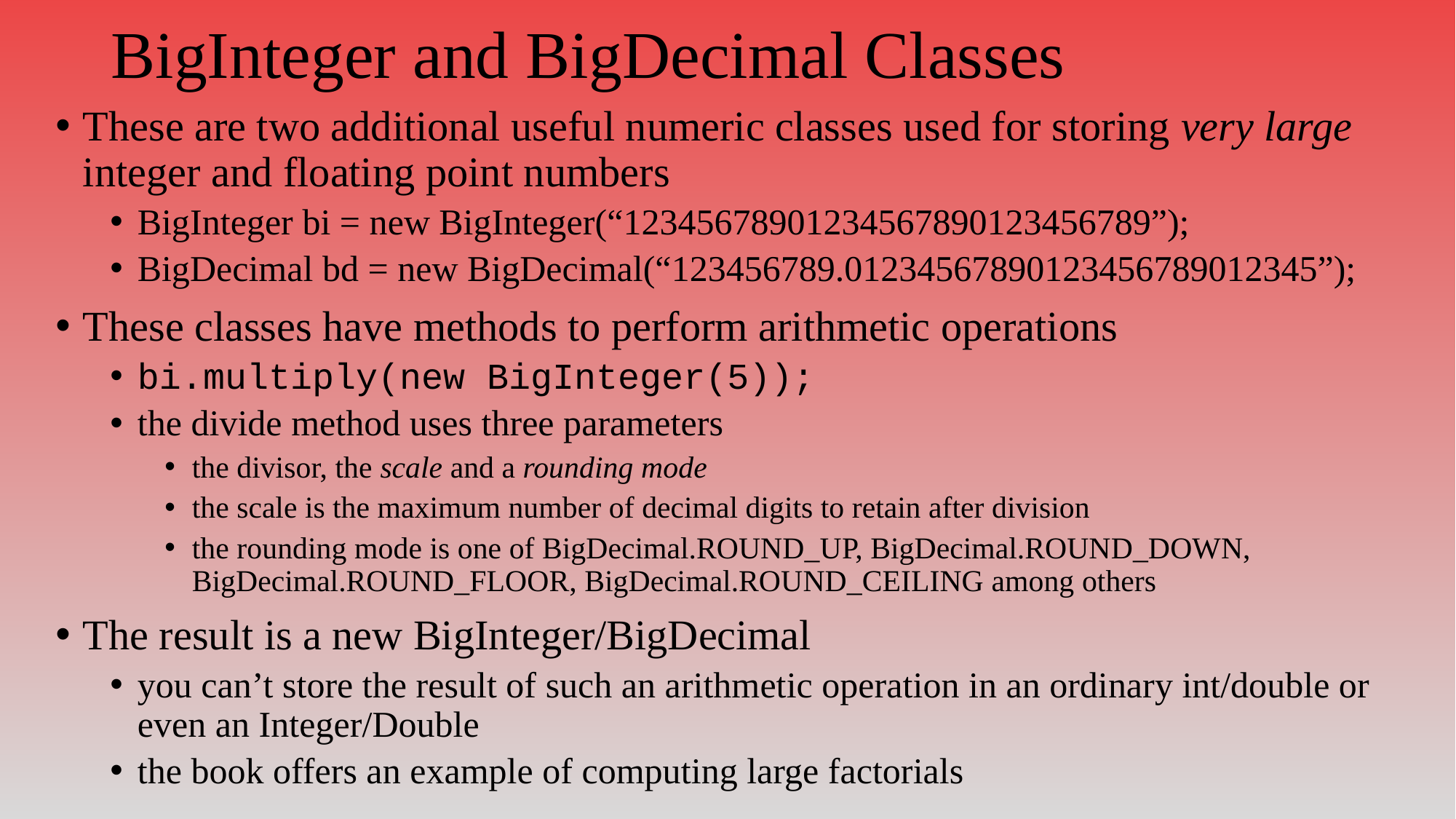

# BigInteger and BigDecimal Classes
These are two additional useful numeric classes used for storing very large integer and floating point numbers
BigInteger bi = new BigInteger(“12345678901234567890123456789”);
BigDecimal bd = new BigDecimal(“123456789.01234567890123456789012345”);
These classes have methods to perform arithmetic operations
bi.multiply(new BigInteger(5));
the divide method uses three parameters
the divisor, the scale and a rounding mode
the scale is the maximum number of decimal digits to retain after division
the rounding mode is one of BigDecimal.ROUND_UP, BigDecimal.ROUND_DOWN, BigDecimal.ROUND_FLOOR, BigDecimal.ROUND_CEILING among others
The result is a new BigInteger/BigDecimal
you can’t store the result of such an arithmetic operation in an ordinary int/double or even an Integer/Double
the book offers an example of computing large factorials